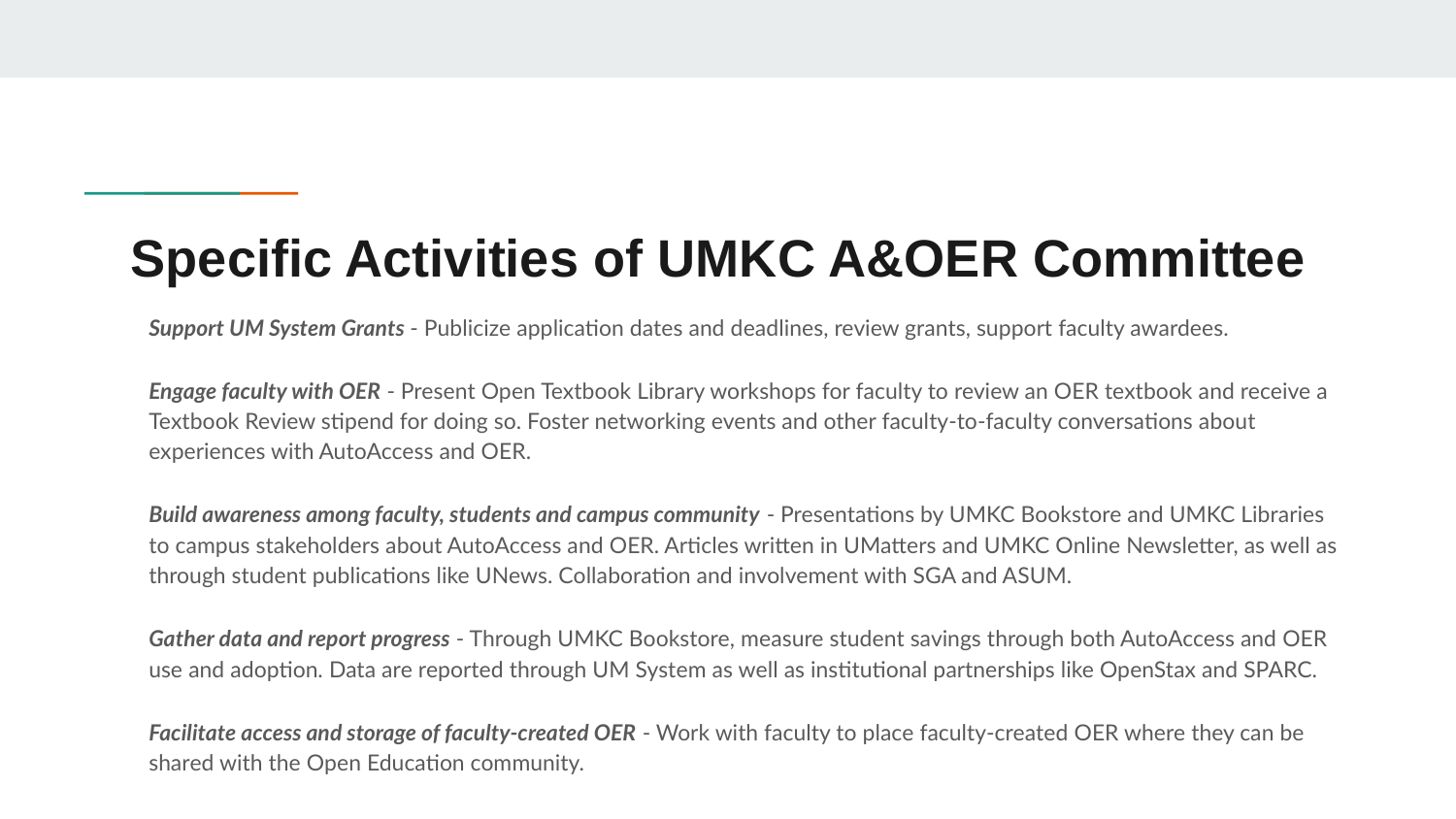

# Specific Activities of UMKC A&OER Committee
Support UM System Grants - Publicize application dates and deadlines, review grants, support faculty awardees.
Engage faculty with OER - Present Open Textbook Library workshops for faculty to review an OER textbook and receive a Textbook Review stipend for doing so. Foster networking events and other faculty-to-faculty conversations about experiences with AutoAccess and OER.
Build awareness among faculty, students and campus community - Presentations by UMKC Bookstore and UMKC Libraries to campus stakeholders about AutoAccess and OER. Articles written in UMatters and UMKC Online Newsletter, as well as through student publications like UNews. Collaboration and involvement with SGA and ASUM.
Gather data and report progress - Through UMKC Bookstore, measure student savings through both AutoAccess and OER use and adoption. Data are reported through UM System as well as institutional partnerships like OpenStax and SPARC.
Facilitate access and storage of faculty-created OER - Work with faculty to place faculty-created OER where they can be shared with the Open Education community.